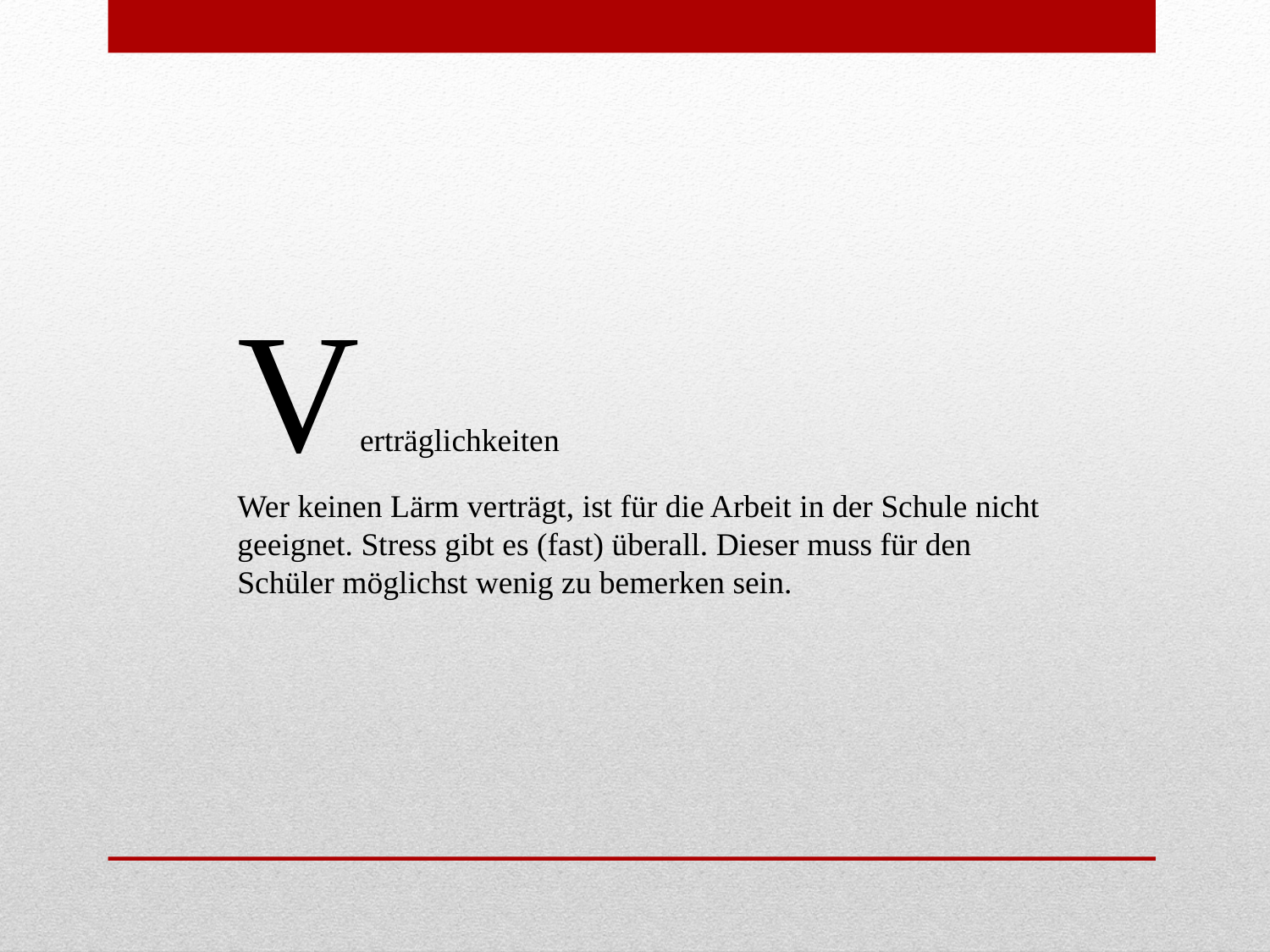

Verträglichkeiten
Wer keinen Lärm verträgt, ist für die Arbeit in der Schule nicht geeignet. Stress gibt es (fast) überall. Dieser muss für den Schüler möglichst wenig zu bemerken sein.